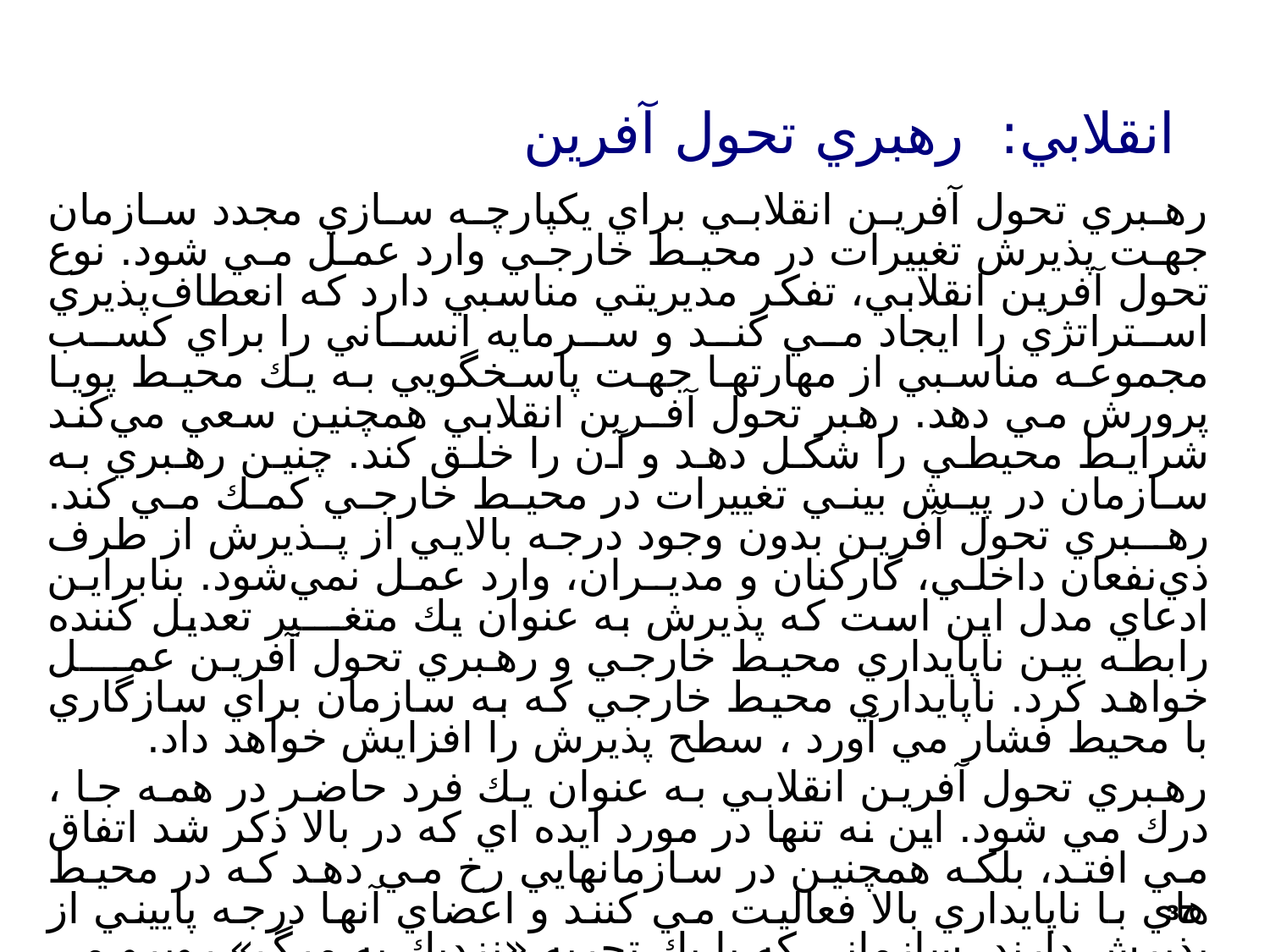

# انقلابي:  رهبري تحول آفرين
رهبري تحول آفرين انقلابي براي يكپارچه سازي مجدد سازمان جهت پذيرش تغييرات در محيط خارجي وارد عمل مي شود. نوع تحول آفرين انقلابي، تفكر مديريتي مناسبي دارد كه انعطاف‌پذيري استراتژي را ايجاد مي كند و سرمايه انساني را براي كسب مجموعه مناسبي از مهارتها جهت پاسخگويي به يك محيط پويا پرورش مي دهد. رهبر تحول آفـرين انقلابي همچنين سعي مي‌كند شرايط محيطي را شكل دهد و آن را خلق كند. چنين رهبري به سازمان در پيش بيني تغييرات در محيط خارجي كمك مي كند. رهــبري تحول آفرين بدون وجود درجه بالايي از پـذيرش از طرف ذي‌نفعان داخلي، كاركنان و مديـران، وارد عمل نمي‌شود. بنابراين ادعاي مدل اين است كه پذيرش به عنوان يك متغـــير تعديل كننده رابطه بين ناپايداري محيط خارجي و رهبري تحول آفرين عمـــل خواهد كرد. ناپايداري محيط خارجي كه به سازمان براي سازگاري با محيط فشار مي آورد ، سطح پذيرش را افزايش خواهد داد.
رهبري تحول آفرين انقلابي به عنوان يك فرد حاضر در همه جا ، درك مي شود. اين نه تنها در مورد ايده اي كه در بالا ذكر شد اتفاق مي افتد، بلكه همچنين در سازمانهايي رخ مي دهد كه در محيط هاي با ناپايداري بالا فعاليت مي كنند و اعضاي آنها درجه پاييني از پذيرش دارند. سازماني كه با يك تجربه «نزديك به مرگ» روبرو مي شود، ممكن است حق انتخابي نداشته باشد اما مي تواند دگرگونيهاي اساسي را بپذيرد. تحت چنين شرايطي ، رهبر مجبور خواهد بود تا تغييرات برجسته اي را ايجاد كند حتي اگر زيردستان سطح پاييني از پذيرش اين تغييرات را داشته باشند.
37